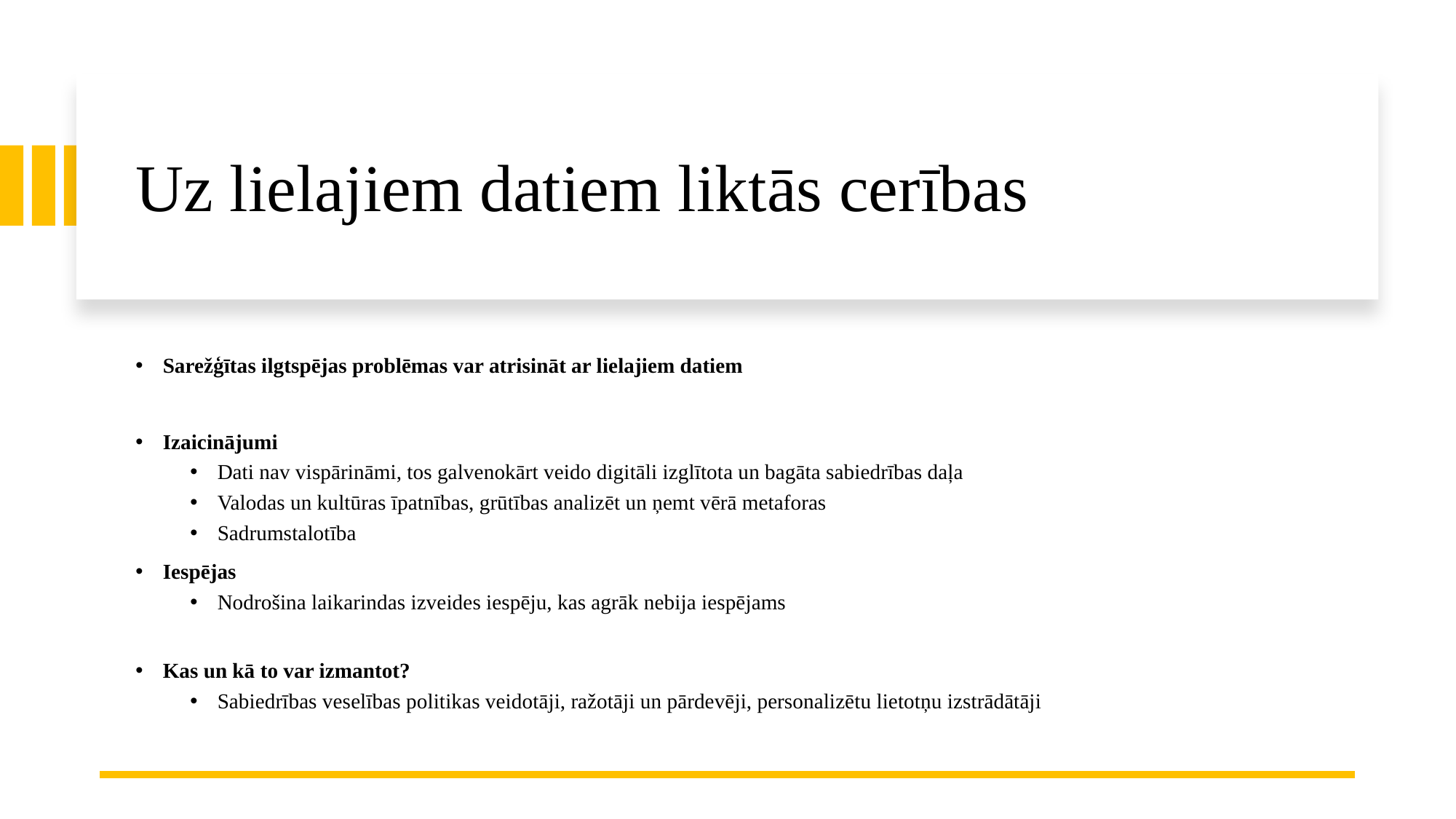

# Uz lielajiem datiem liktās cerības

Sarežģītas ilgtspējas problēmas var atrisināt ar lielajiem datiem

Izaicinājumi
Dati nav vispārināmi, tos galvenokārt veido digitāli izglītota un bagāta sabiedrības daļa
Valodas un kultūras īpatnības, grūtības analizēt un ņemt vērā metaforas
Sadrumstalotība
Iespējas
Nodrošina laikarindas izveides iespēju, kas agrāk nebija iespējams

Kas un kā to var izmantot?
Sabiedrības veselības politikas veidotāji, ražotāji un pārdevēji, personalizētu lietotņu izstrādātāji